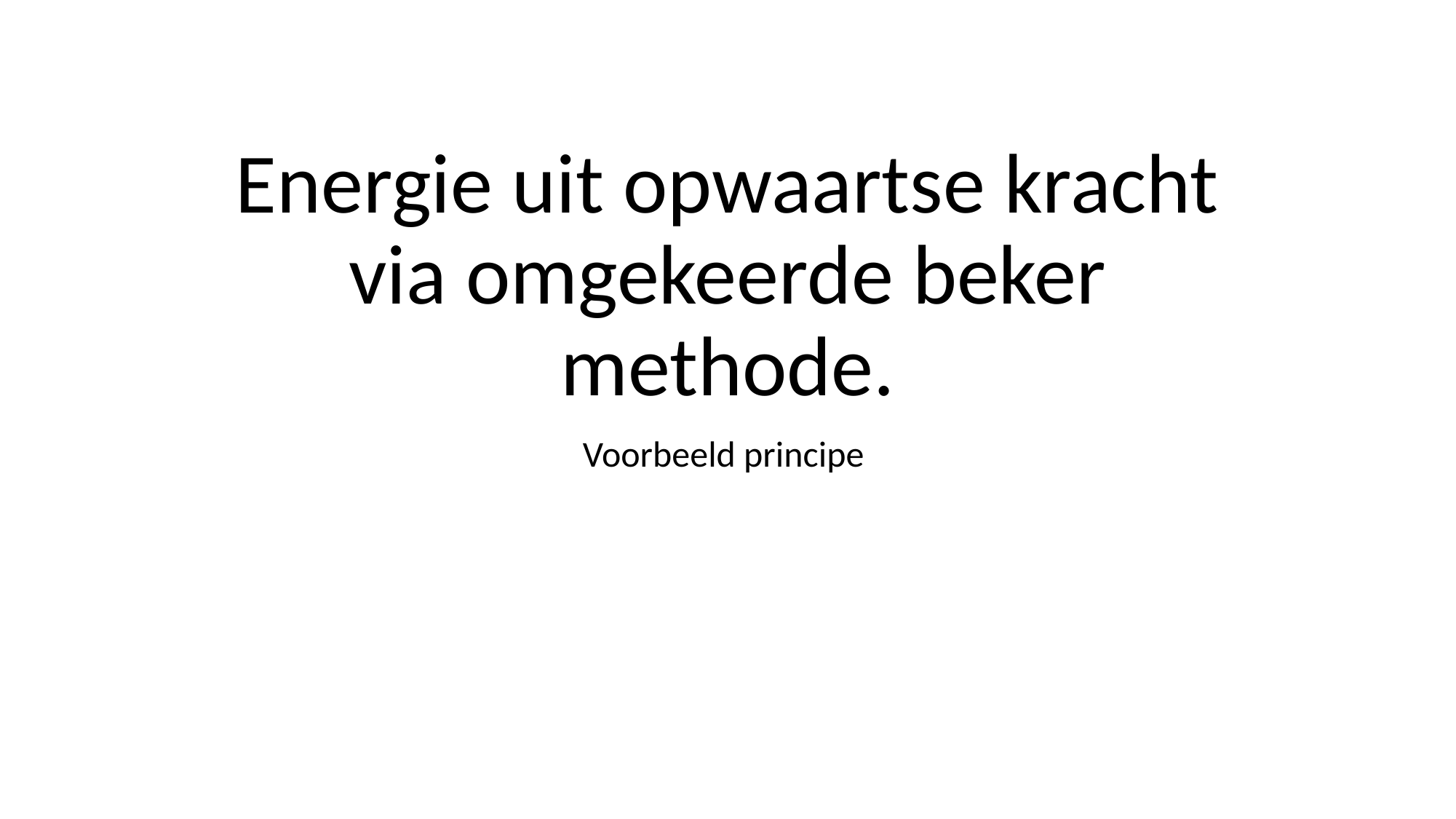

# Energie uit opwaartse kracht via omgekeerde beker methode.
Voorbeeld principe